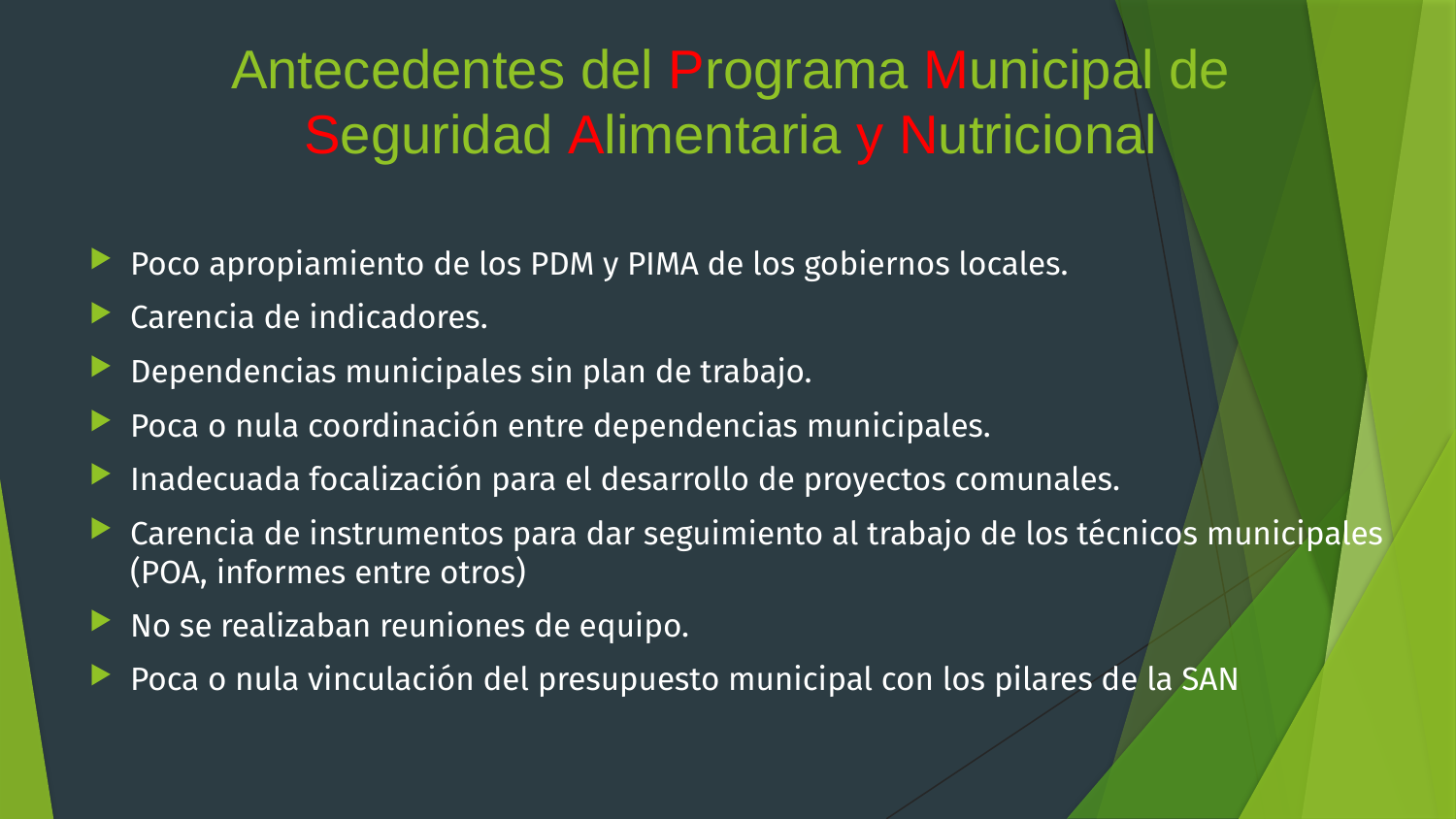

# Antecedentes del Programa Municipal de Seguridad Alimentaria y Nutricional
Poco apropiamiento de los PDM y PIMA de los gobiernos locales.
Carencia de indicadores.
Dependencias municipales sin plan de trabajo.
Poca o nula coordinación entre dependencias municipales.
Inadecuada focalización para el desarrollo de proyectos comunales.
Carencia de instrumentos para dar seguimiento al trabajo de los técnicos municipales (POA, informes entre otros)
No se realizaban reuniones de equipo.
Poca o nula vinculación del presupuesto municipal con los pilares de la SAN